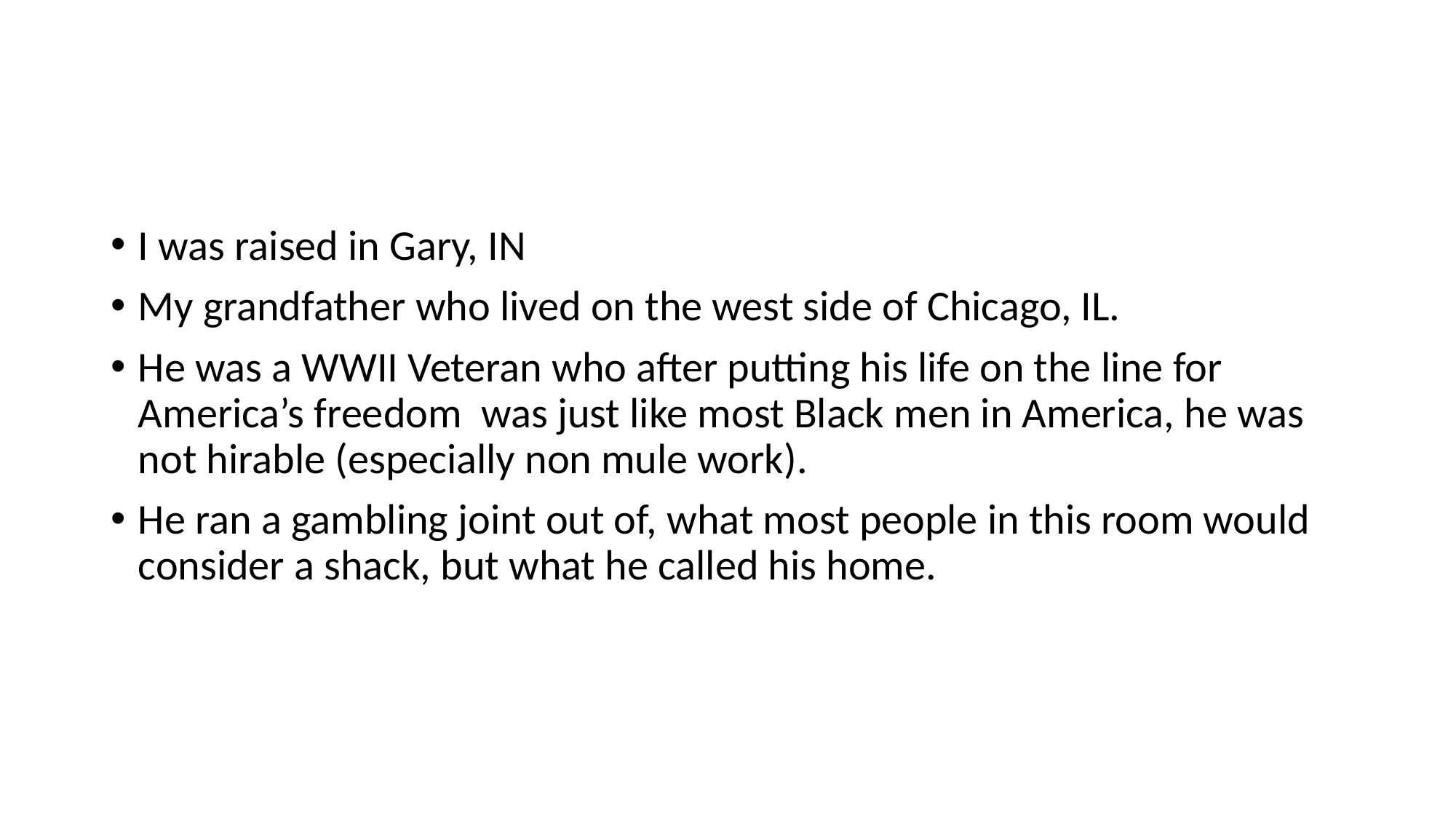

# WHAT BEING A DOCTOR MEAN TO ME ?
I was raised in Gary, IN
My grandfather who lived on the west side of Chicago, IL.
He was a WWII Veteran who after putting his life on the line for America’s freedom  was just like most Black men in America, he was not hirable (especially non mule work).
He ran a gambling joint out of, what most people in this room would consider a shack, but what he called his home.